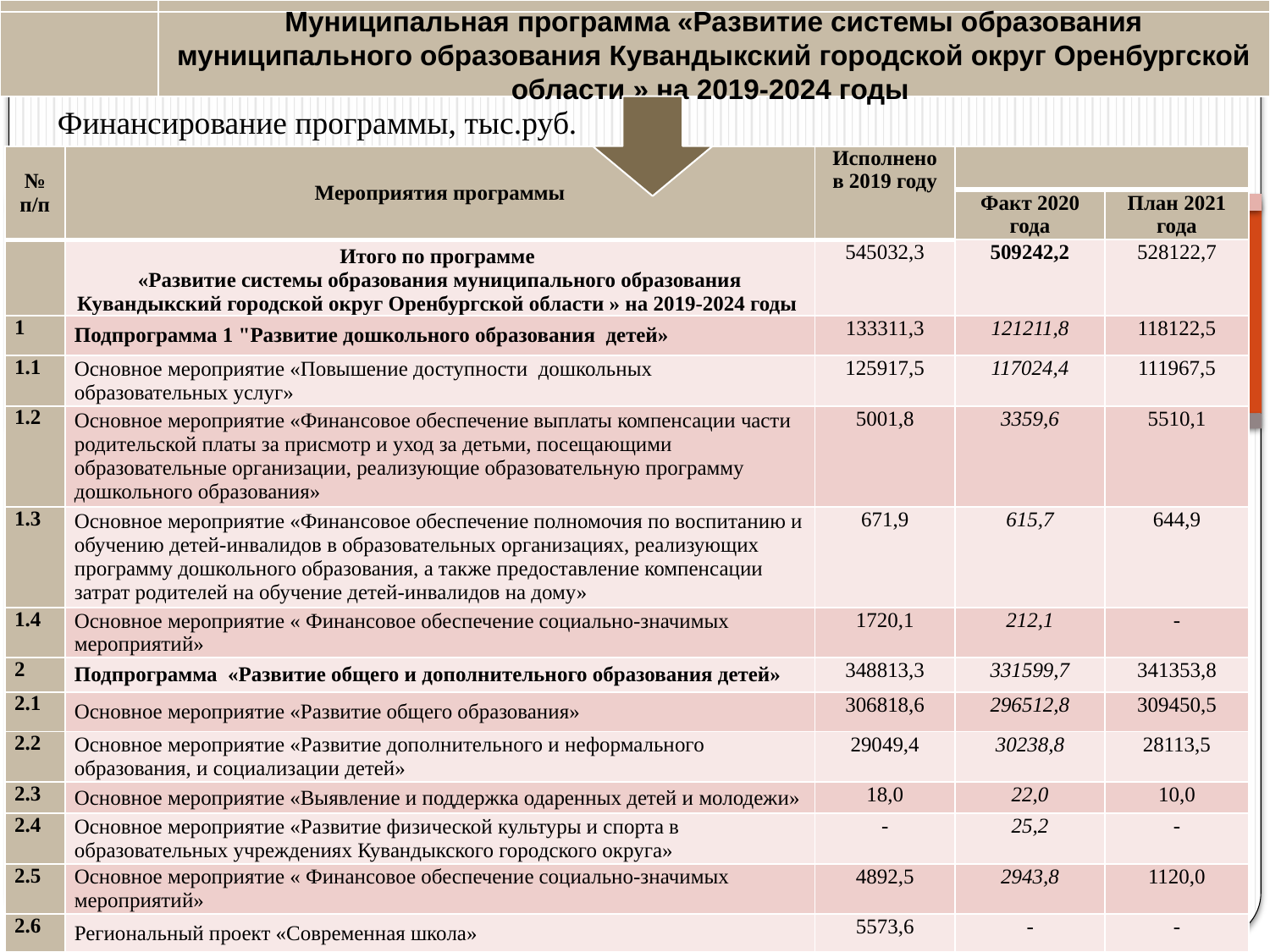

Муниципальная программа «Развитие системы образования муниципального образования Кувандыкский городской округ Оренбургской области » на 2019-2024 годы

Финансирование программы, тыс.руб.

| № п/п | Мероприятия программы | Исполнено в 2019 году |  |  |
| --- | --- | --- | --- | --- |
|  |  |  | Факт 2020 года | План 2021 года |
|  | Итого по программе «Развитие системы образования муниципального образования Кувандыкский городской округ Оренбургской области » на 2019-2024 годы | 545032,3 | 509242,2 | 528122,7 |
| 1 | Подпрограмма 1 "Развитие дошкольного образования детей» | 133311,3 | 121211,8 | 118122,5 |
| 1.1 | Основное мероприятие «Повышение доступности дошкольных образовательных услуг» | 125917,5 | 117024,4 | 111967,5 |
| 1.2 | Основное мероприятие «Финансовое обеспечение выплаты компенсации части родительской платы за присмотр и уход за детьми, посещающими образовательные организации, реализующие образовательную программу дошкольного образования» | 5001,8 | 3359,6 | 5510,1 |
| 1.3 | Основное мероприятие «Финансовое обеспечение полномочия по воспитанию и обучению детей-инвалидов в образовательных организациях, реализующих программу дошкольного образования, а также предоставление компенсации затрат родителей на обучение детей-инвалидов на дому» | 671,9 | 615,7 | 644,9 |
| 1.4 | Основное мероприятие « Финансовое обеспечение социально-значимых мероприятий» | 1720,1 | 212,1 | - |
| 2 | Подпрограмма «Развитие общего и дополнительного образования детей» | 348813,3 | 331599,7 | 341353,8 |
| 2.1 | Основное мероприятие «Развитие общего образования» | 306818,6 | 296512,8 | 309450,5 |
| 2.2 | Основное мероприятие «Развитие дополнительного и неформального образования, и социализации детей» | 29049,4 | 30238,8 | 28113,5 |
| 2.3 | Основное мероприятие «Выявление и поддержка одаренных детей и молодежи» | 18,0 | 22,0 | 10,0 |
| 2.4 | Основное мероприятие «Развитие физической культуры и спорта в образовательных учреждениях Кувандыкского городского округа» | - | 25,2 | - |
| 2.5 | Основное мероприятие « Финансовое обеспечение социально-значимых мероприятий» | 4892,5 | 2943,8 | 1120,0 |
| 2.6 | Региональный проект «Современная школа» | 5573,6 | - | - |
39